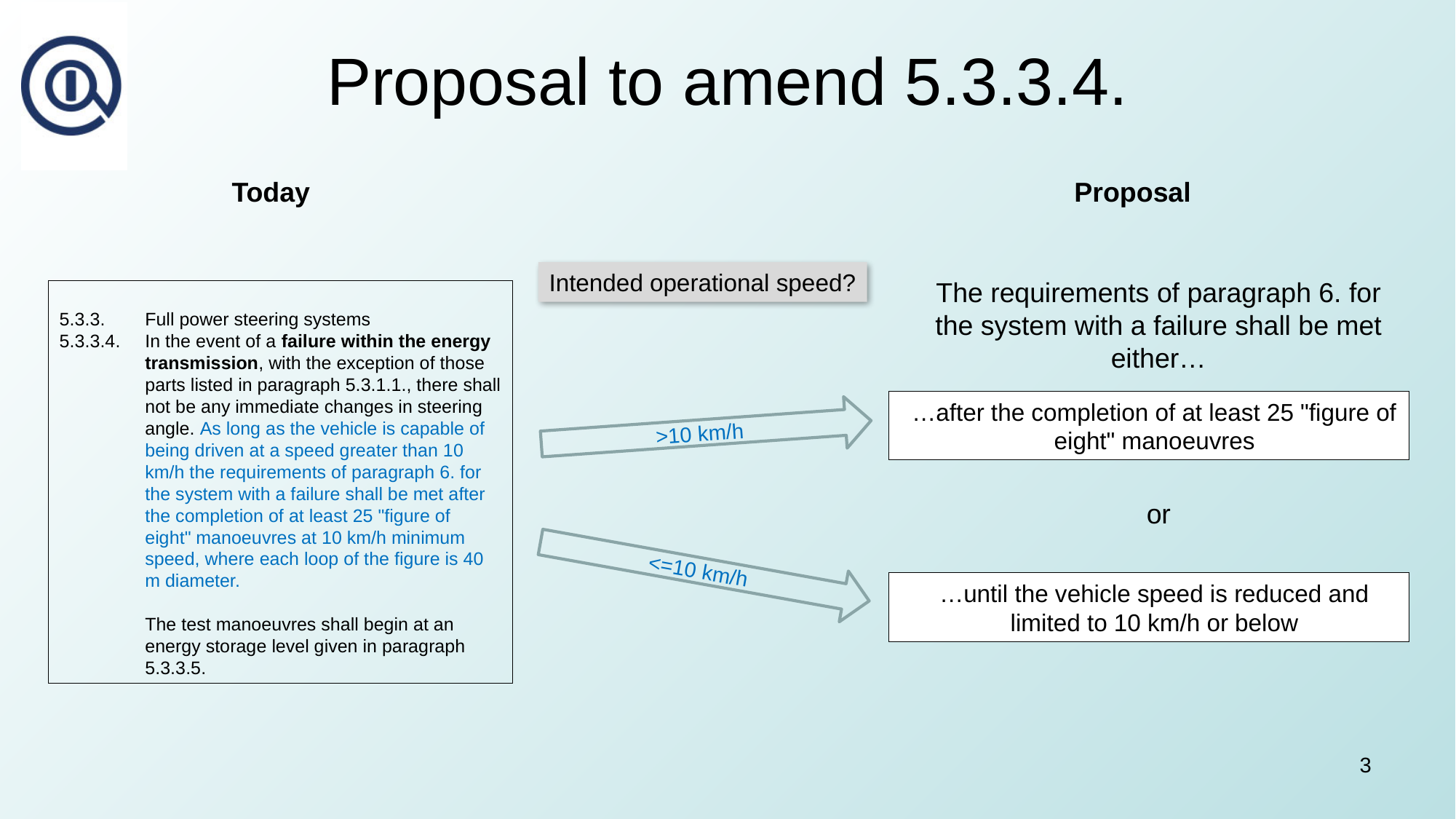

# Proposal to amend 5.3.3.4.
Today
Proposal
Intended operational speed?
The requirements of paragraph 6. for the system with a failure shall be met either…

5.3.3. 	Full power steering systems
5.3.3.4. 	In the event of a failure within the energy transmission, with the exception of those parts listed in paragraph 5.3.1.1., there shall not be any immediate changes in steering angle. As long as the vehicle is capable of being driven at a speed greater than 10 km/h the requirements of paragraph 6. for the system with a failure shall be met after the completion of at least 25 "figure of eight" manoeuvres at 10 km/h minimum speed, where each loop of the figure is 40 m diameter.
The test manoeuvres shall begin at an energy storage level given in paragraph 5.3.3.5.
…after the completion of at least 25 "figure of eight" manoeuvres
>10 km/h
or
<=10 km/h
…until the vehicle speed is reduced and limited to 10 km/h or below
3